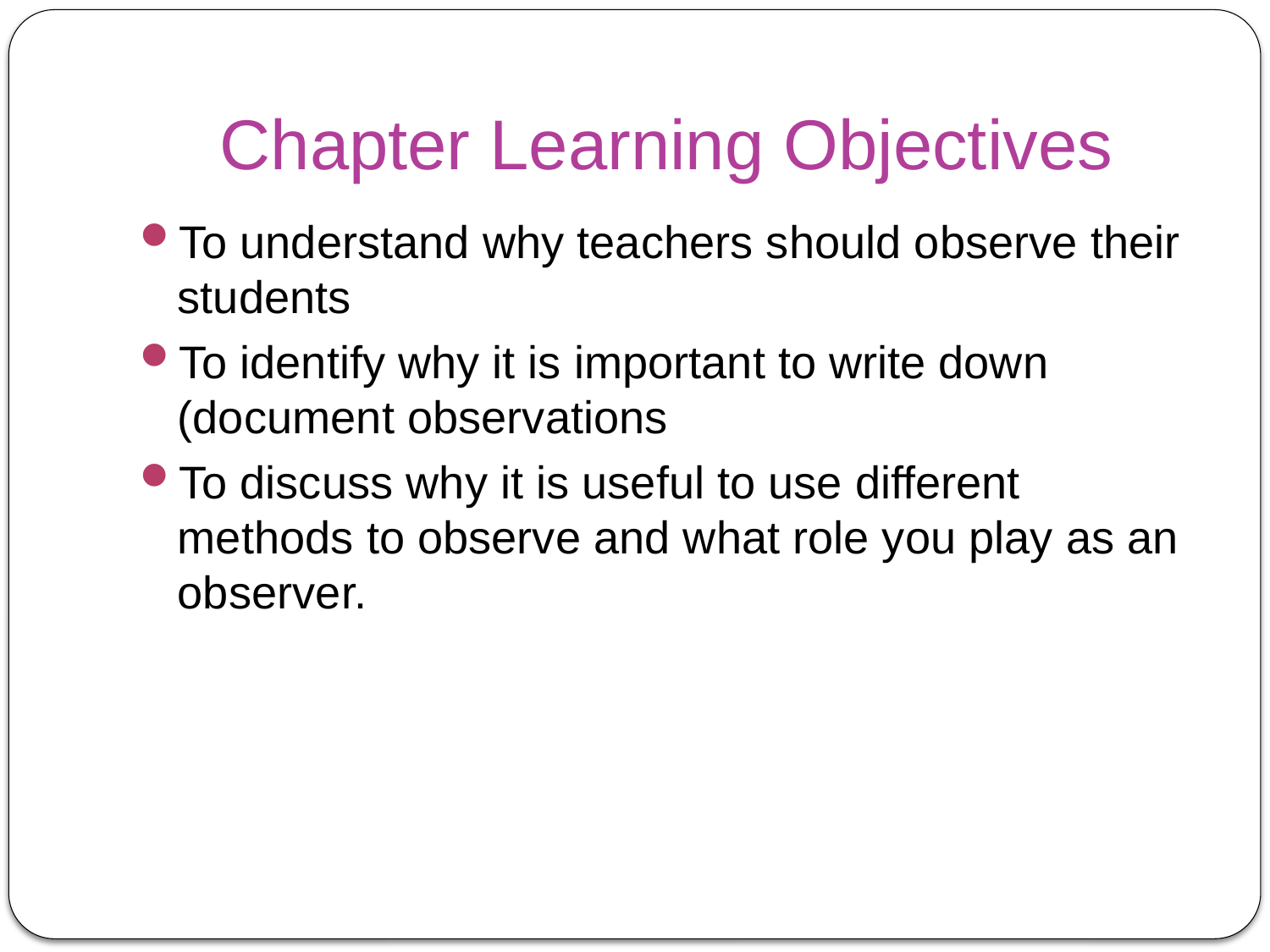

# Chapter Learning Objectives
To understand why teachers should observe their students
To identify why it is important to write down (document observations
To discuss why it is useful to use different methods to observe and what role you play as an observer.